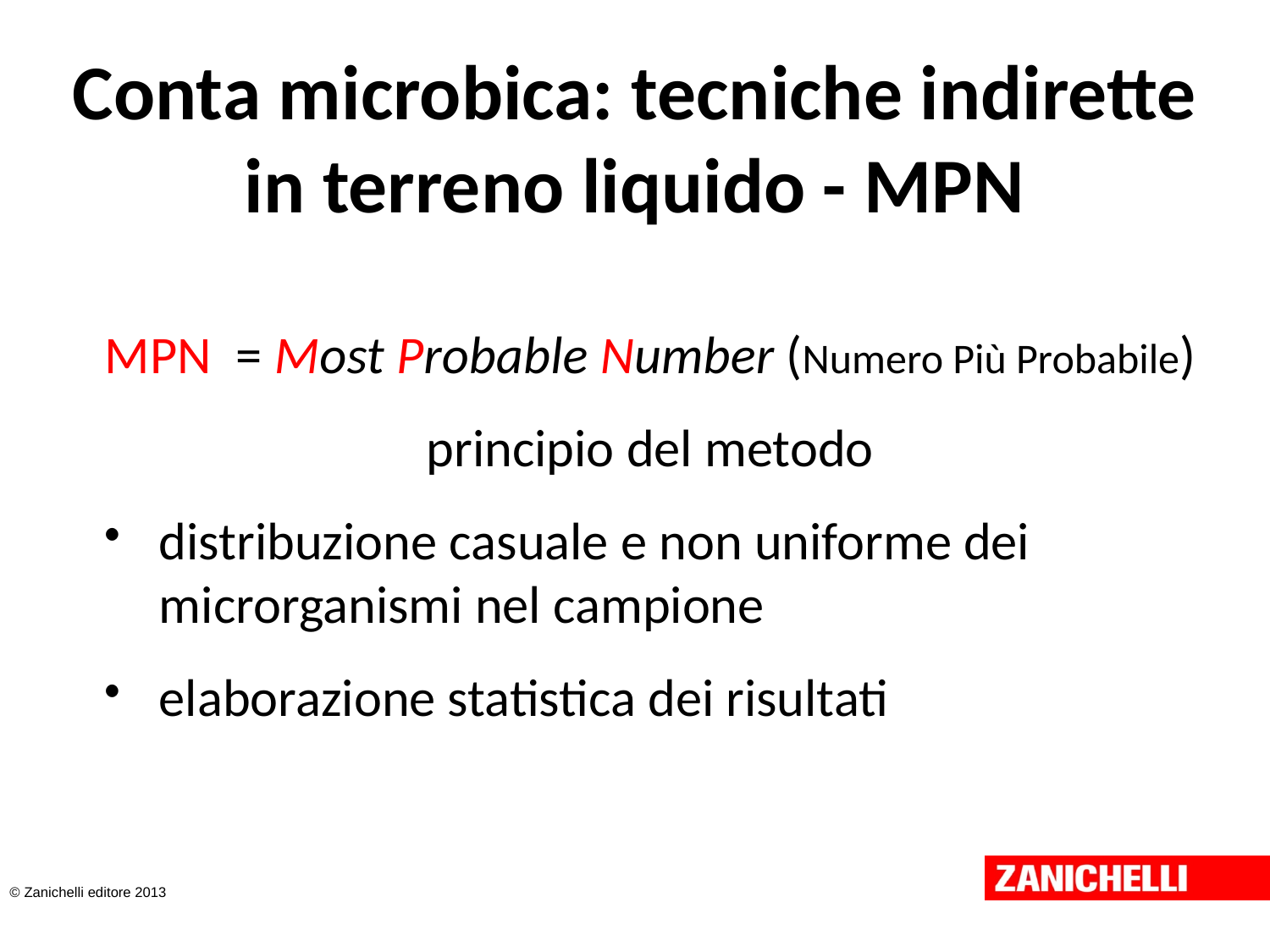

# Conta microbica: tecniche indirette in terreno liquido - MPN
MPN  = Most Probable Number (Numero Più Probabile)
principio del metodo
distribuzione casuale e non uniforme dei microrganismi nel campione
elaborazione statistica dei risultati